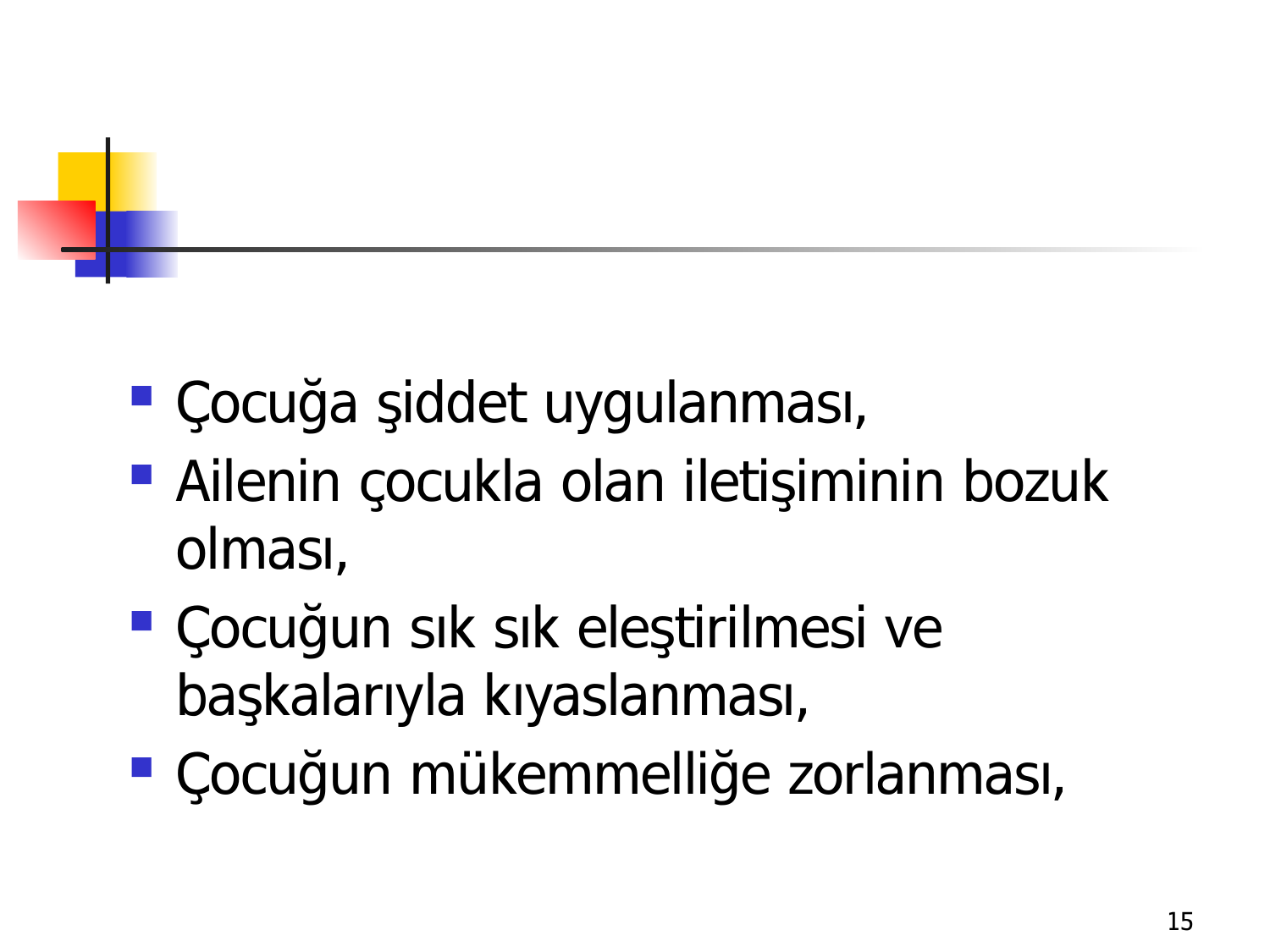

#
Çocuğa şiddet uygulanması,
Ailenin çocukla olan iletişiminin bozuk olması,
Çocuğun sık sık eleştirilmesi ve başkalarıyla kıyaslanması,
Çocuğun mükemmelliğe zorlanması,

15